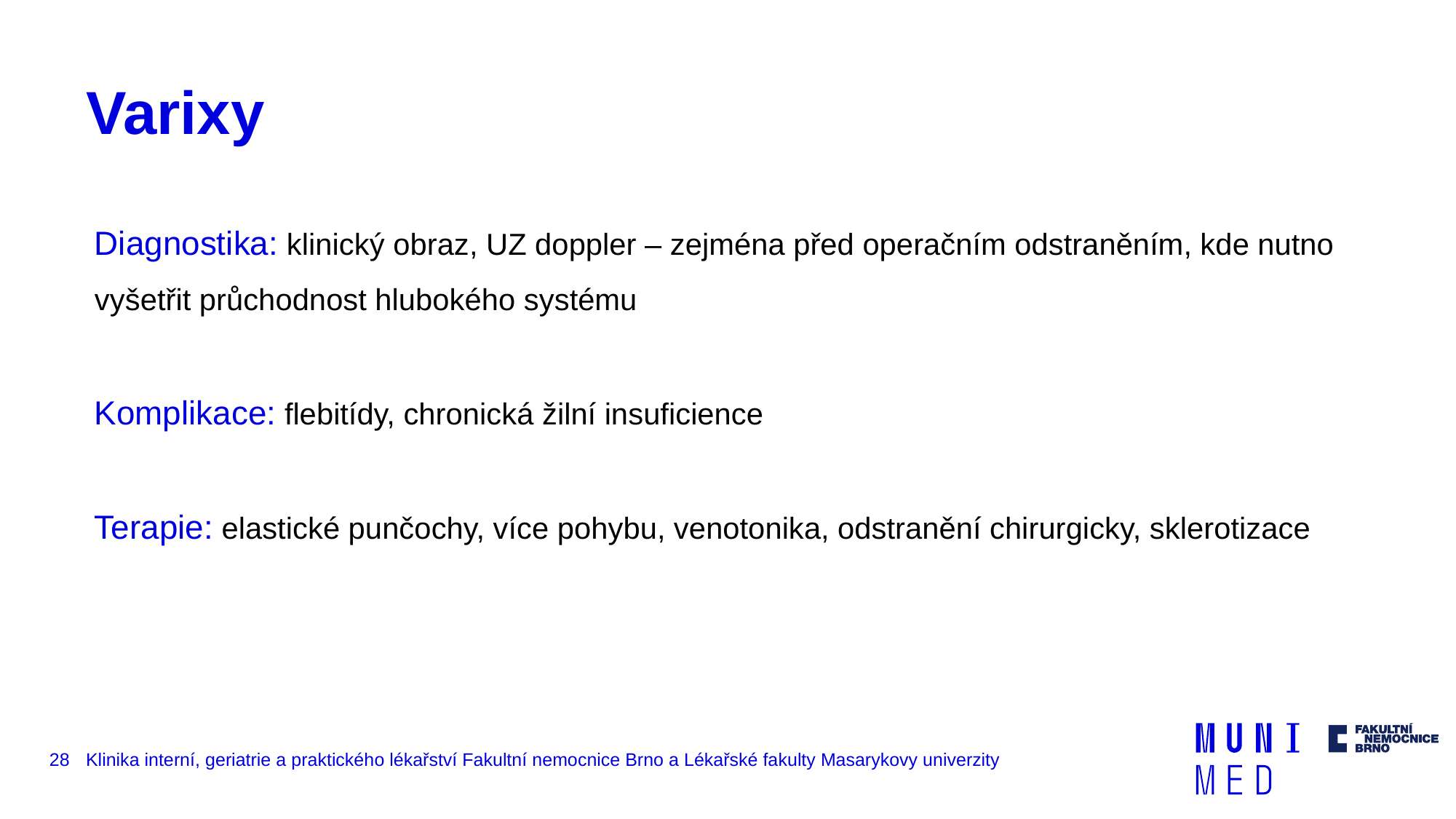

# Varixy
Diagnostika: klinický obraz, UZ doppler – zejména před operačním odstraněním, kde nutno vyšetřit průchodnost hlubokého systému

Komplikace: flebitídy, chronická žilní insuficience

Terapie: elastické punčochy, více pohybu, venotonika, odstranění chirurgicky, sklerotizace
28
Klinika interní, geriatrie a praktického lékařství Fakultní nemocnice Brno a Lékařské fakulty Masarykovy univerzity